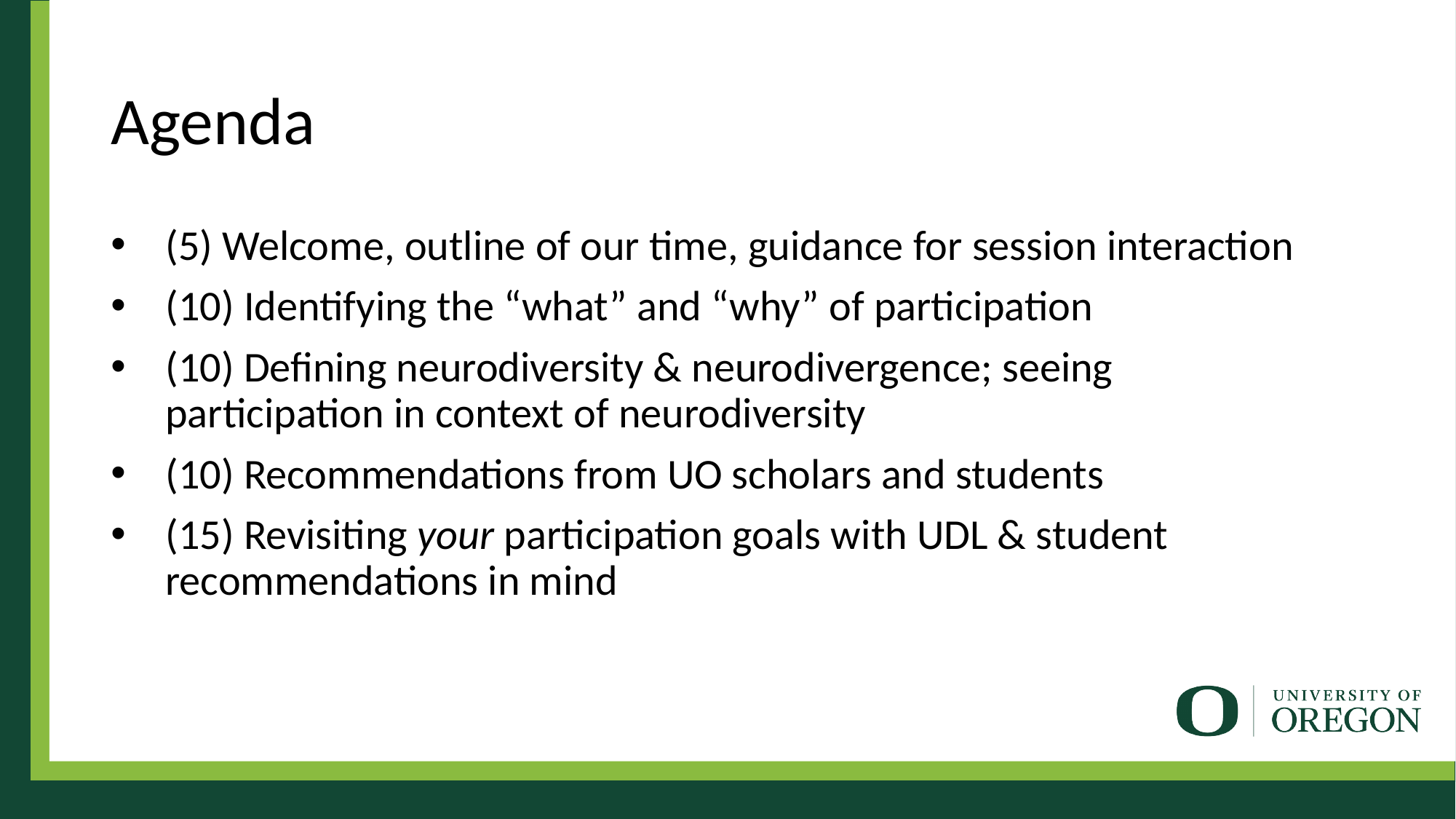

# Agenda
(5) Welcome, outline of our time, guidance for session interaction
(10) Identifying the “what” and “why” of participation
(10) Defining neurodiversity & neurodivergence; seeing participation in context of neurodiversity
(10) Recommendations from UO scholars and students
(15) Revisiting your participation goals with UDL & student recommendations in mind